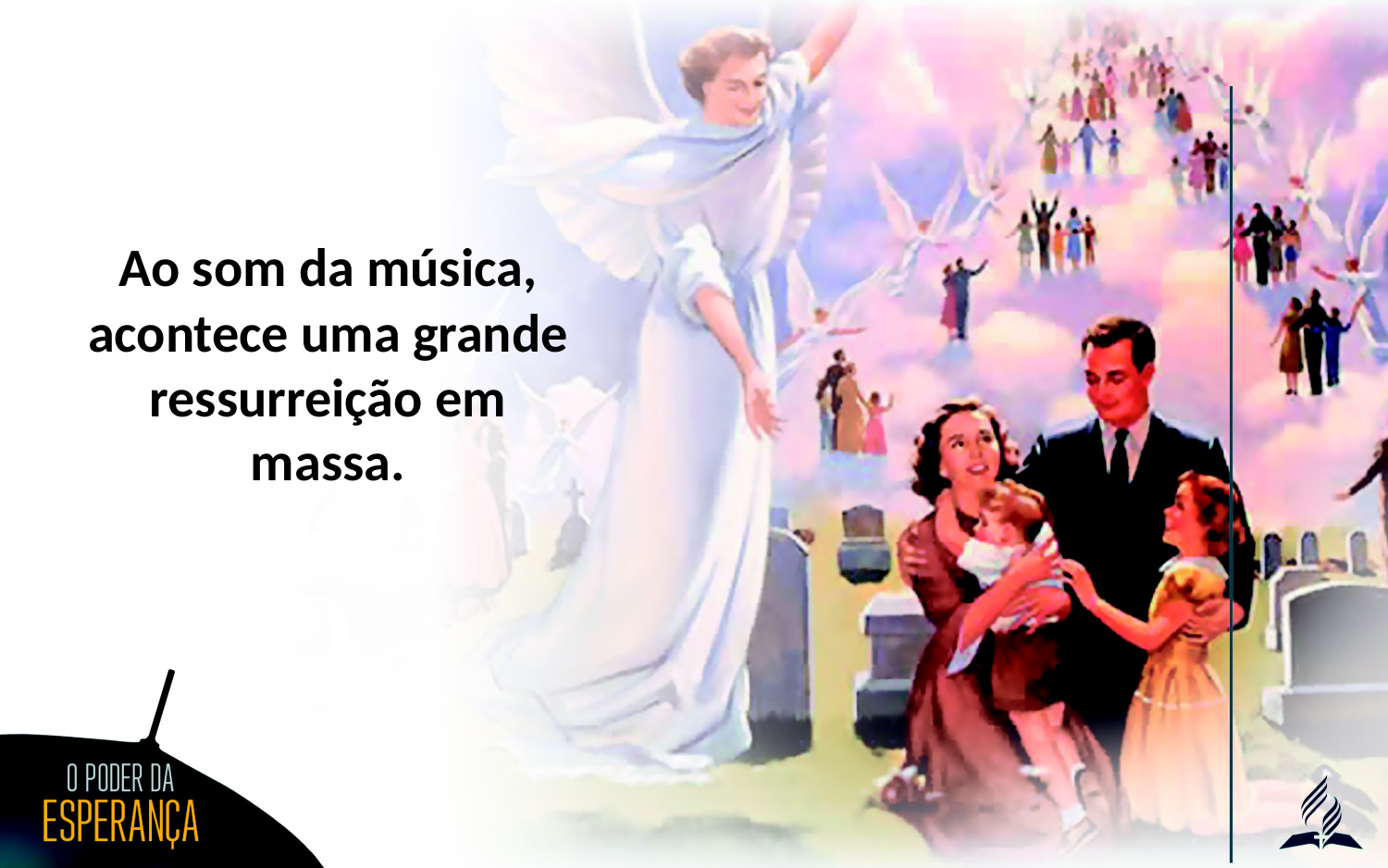

Ao som da música, acontece uma grande ressurreição em massa.